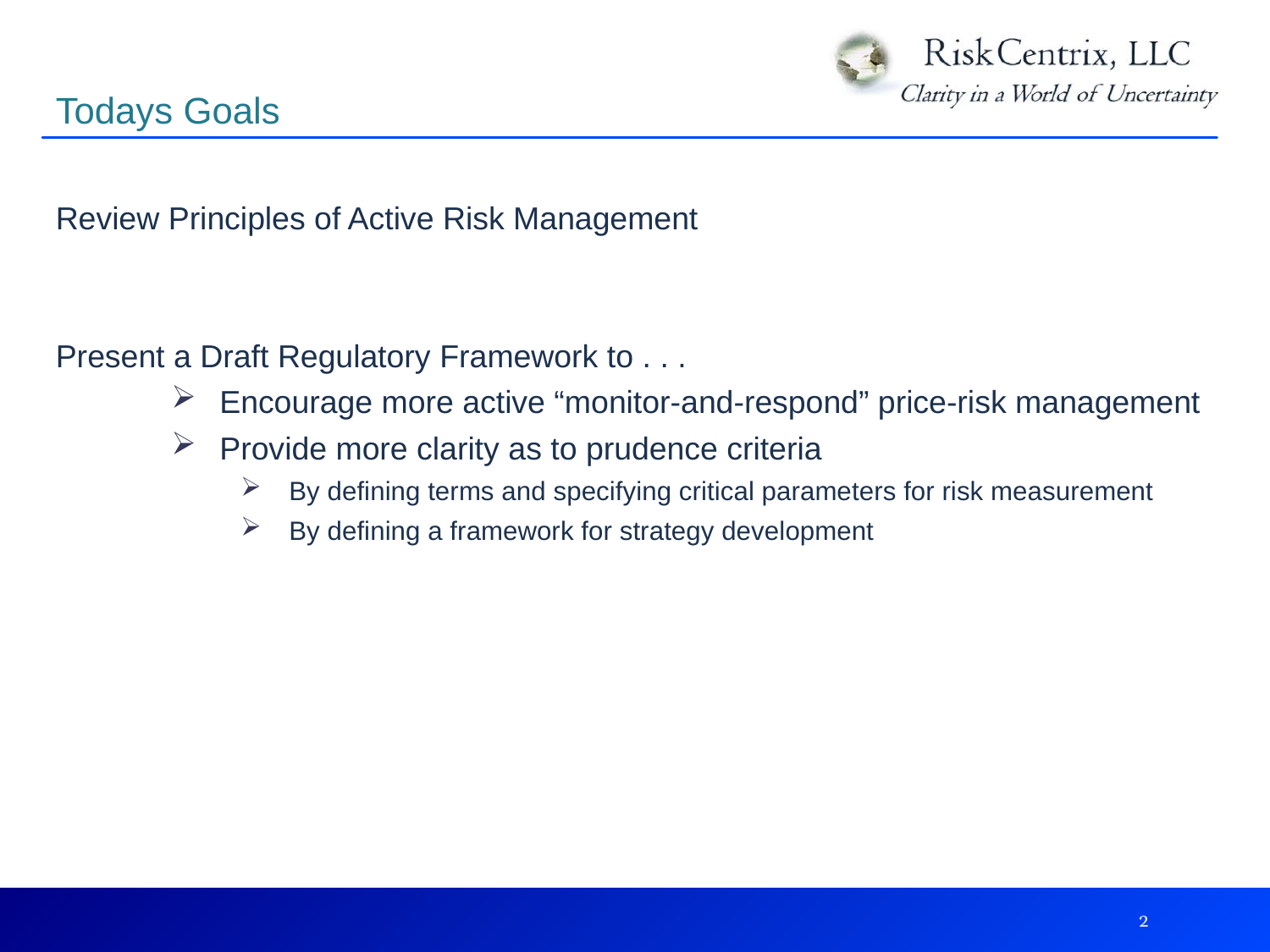

Todays Goals
Review Principles of Active Risk Management

Present a Draft Regulatory Framework to . . .
Encourage more active “monitor-and-respond” price-risk management
Provide more clarity as to prudence criteria
By defining terms and specifying critical parameters for risk measurement
By defining a framework for strategy development